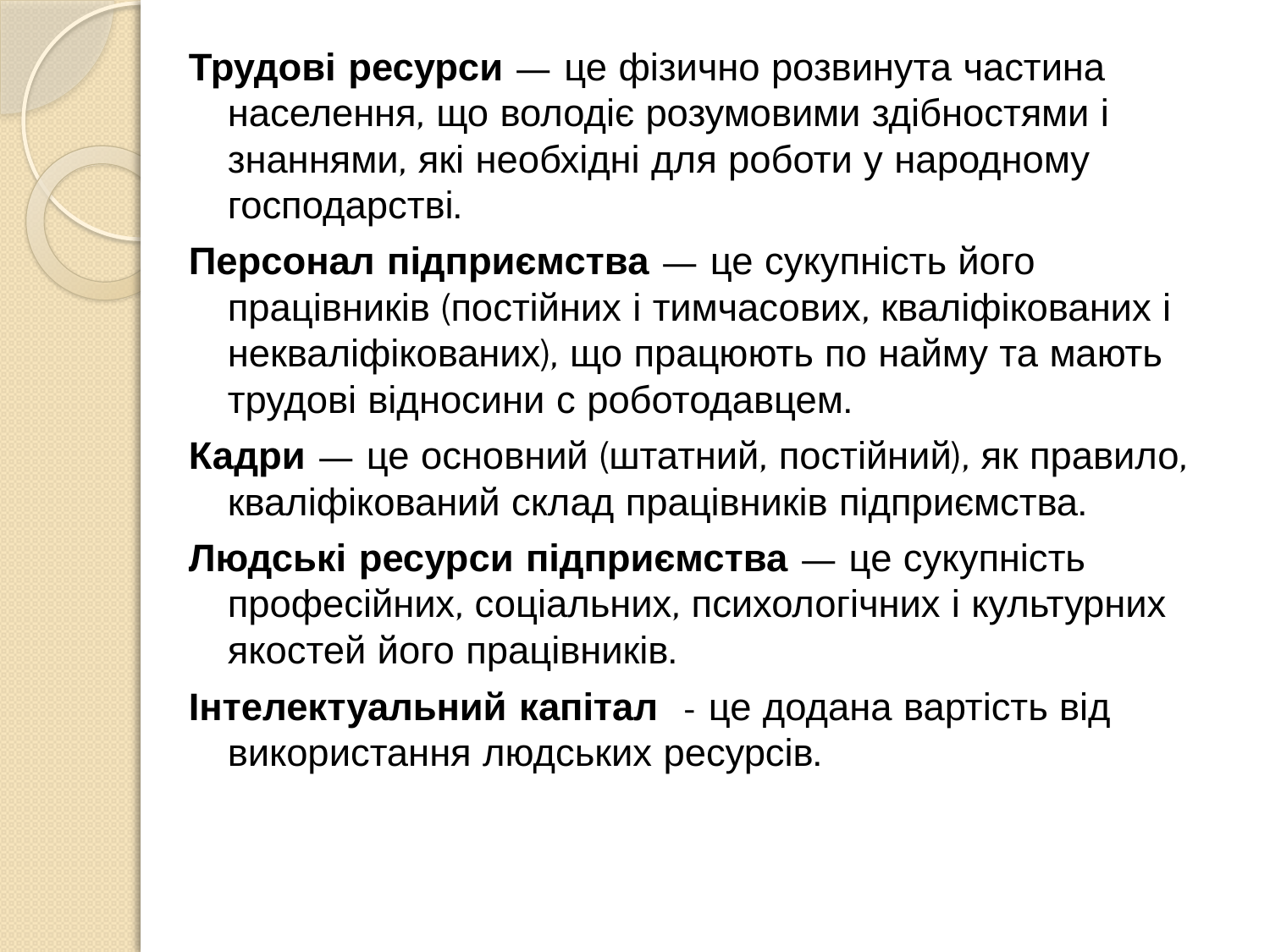

Трудові ресурси — це фізично розвинута частина населення, що володіє розумовими здібностями і знаннями, які необхідні для роботи у народному господарстві.
Персонал підприємства — це сукупність його працівників (постійних і тимчасових, кваліфікованих і некваліфікованих), що працюють по найму та мають трудові відносини с роботодавцем.
Кадри — це основний (штатний, постійний), як правило, кваліфікований склад працівників підприємства.
Людські ресурси підприємства — це сукупність професійних, соціальних, психологічних і культурних якостей його працівників.
Інтелектуальний капітал  - це додана вартість від використання людських ресурсів.